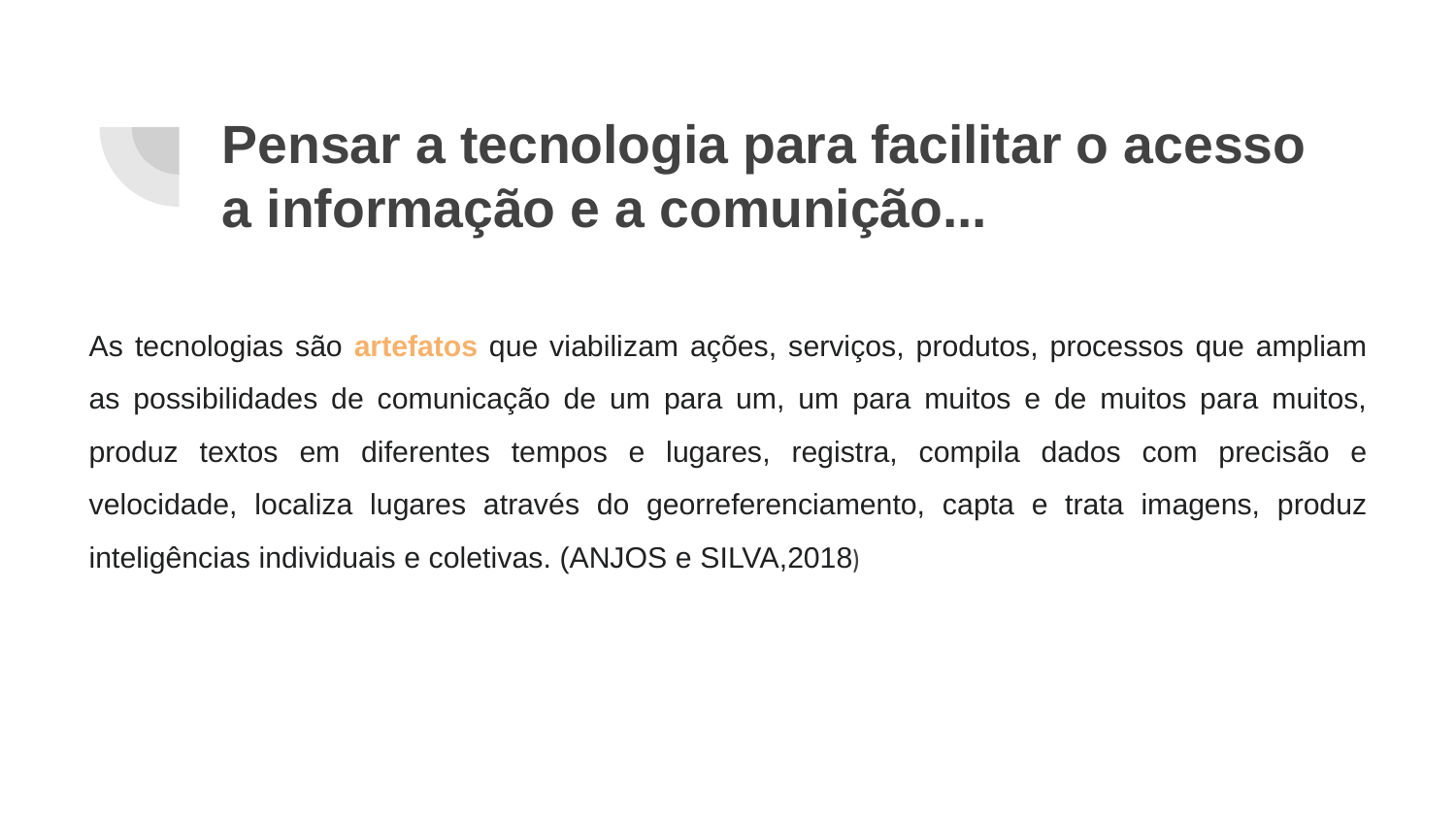

# Pensar a tecnologia para facilitar o acesso a informação e a comunição...
As tecnologias são artefatos que viabilizam ações, serviços, produtos, processos que ampliam as possibilidades de comunicação de um para um, um para muitos e de muitos para muitos, produz textos em diferentes tempos e lugares, registra, compila dados com precisão e velocidade, localiza lugares através do georreferenciamento, capta e trata imagens, produz inteligências individuais e coletivas. (ANJOS e SILVA,2018)